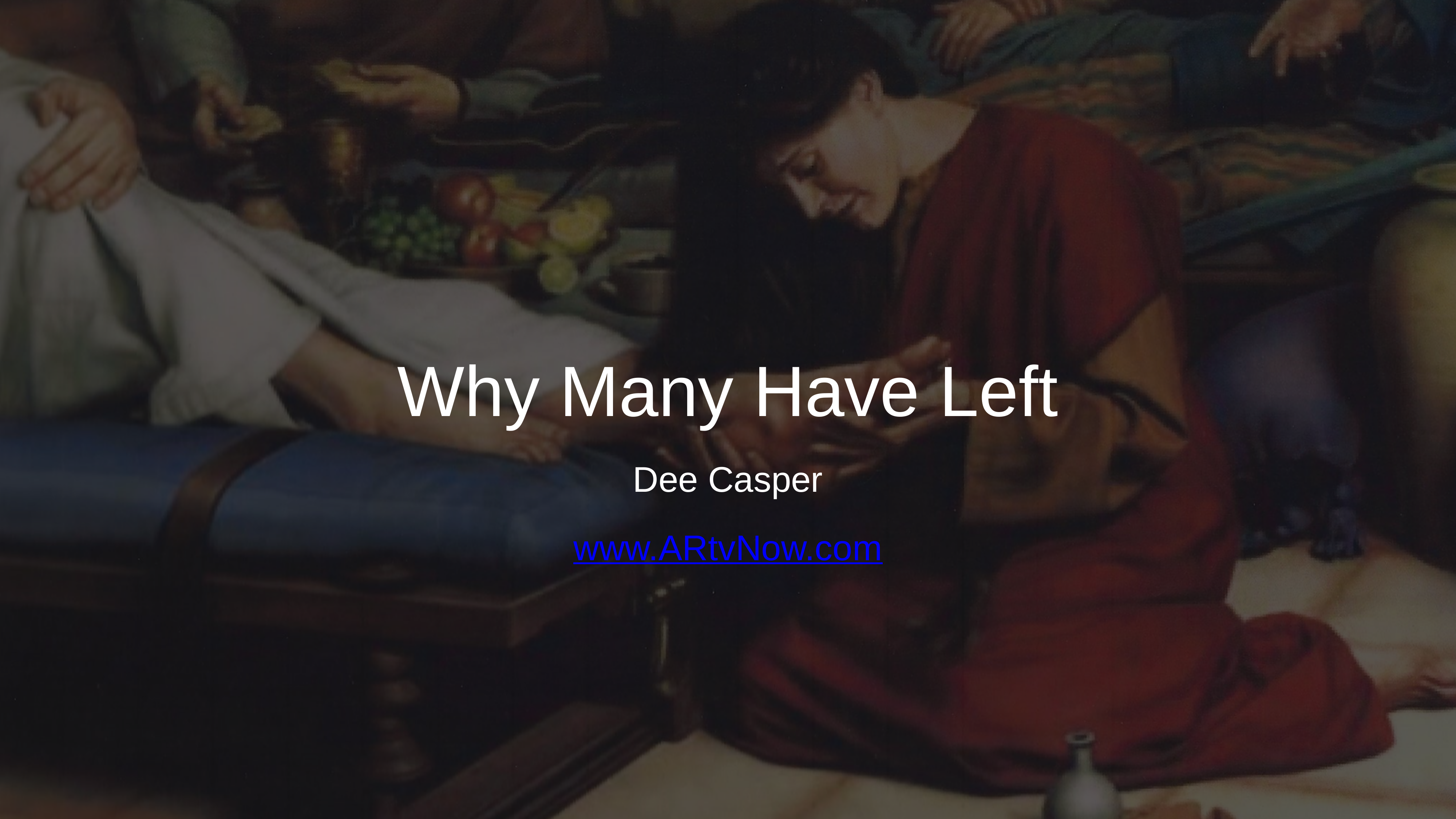

# Why Many Have Left
Dee Casper
www.ARtvNow.com